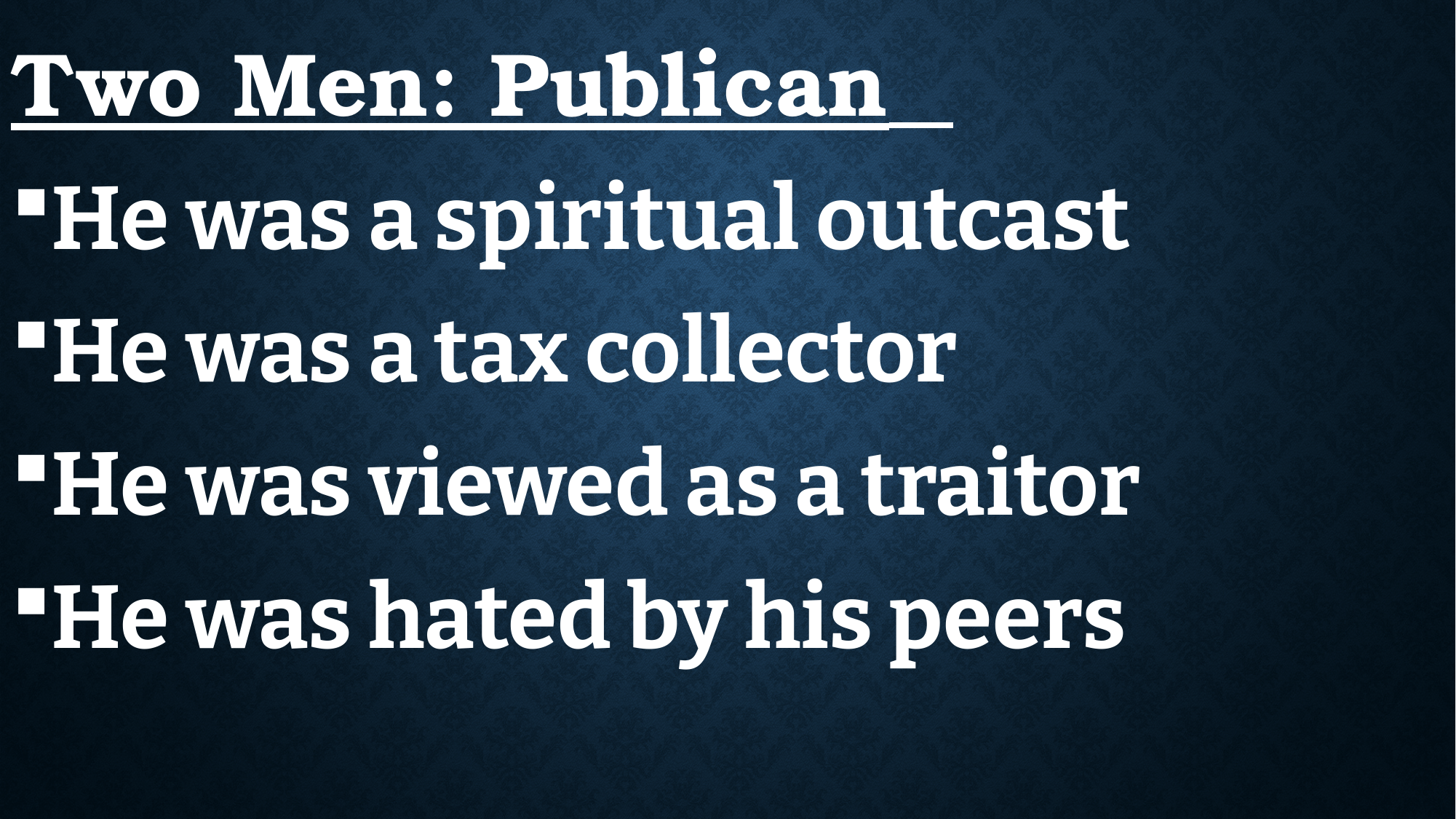

Two Men: Publican
 He was a spiritual outcast
 He was a tax collector
 He was viewed as a traitor
 He was hated by his peers